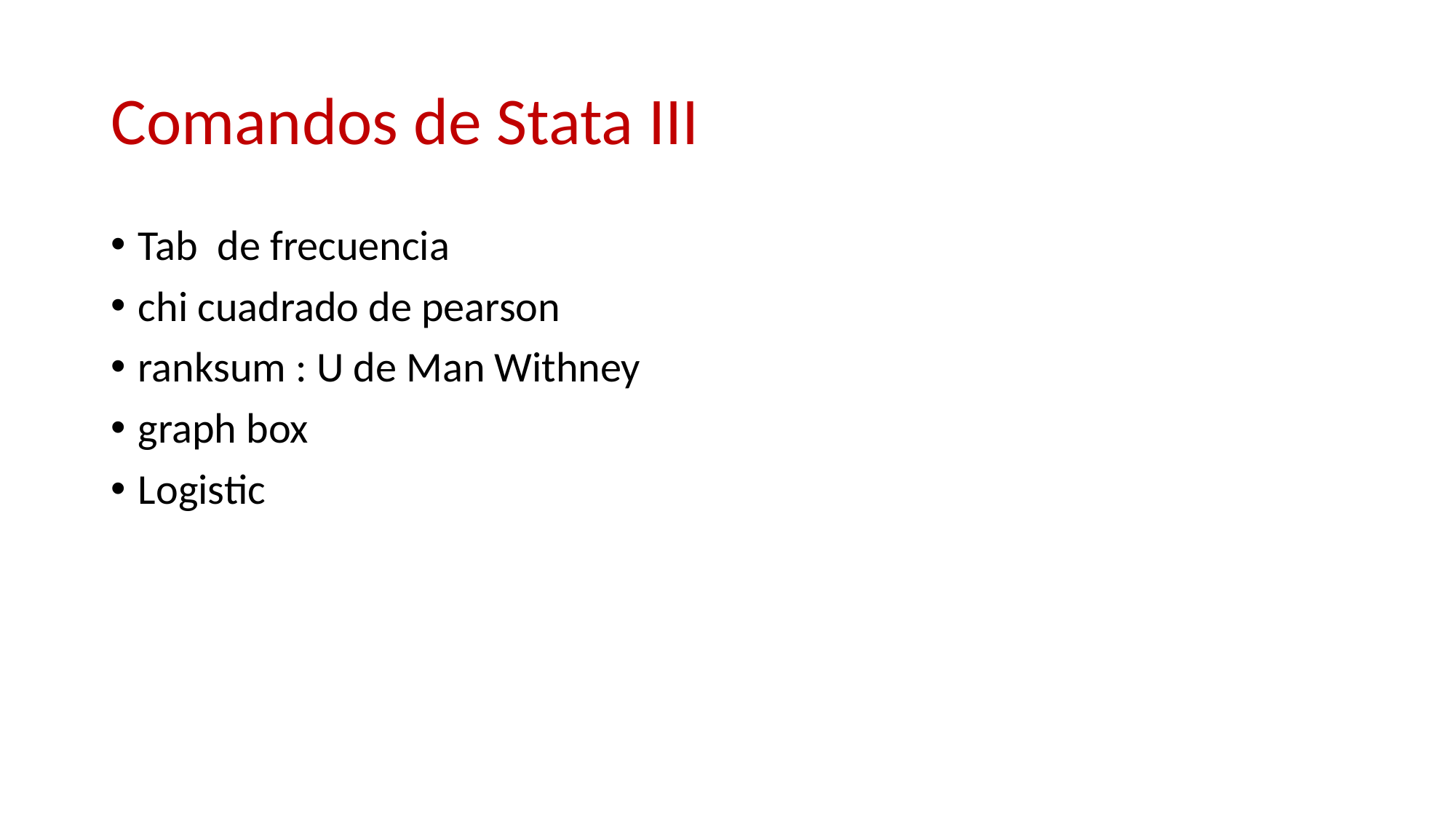

# Comandos de Stata III
Tab  de frecuencia
chi cuadrado de pearson
ranksum : U de Man Withney
graph box
Logistic